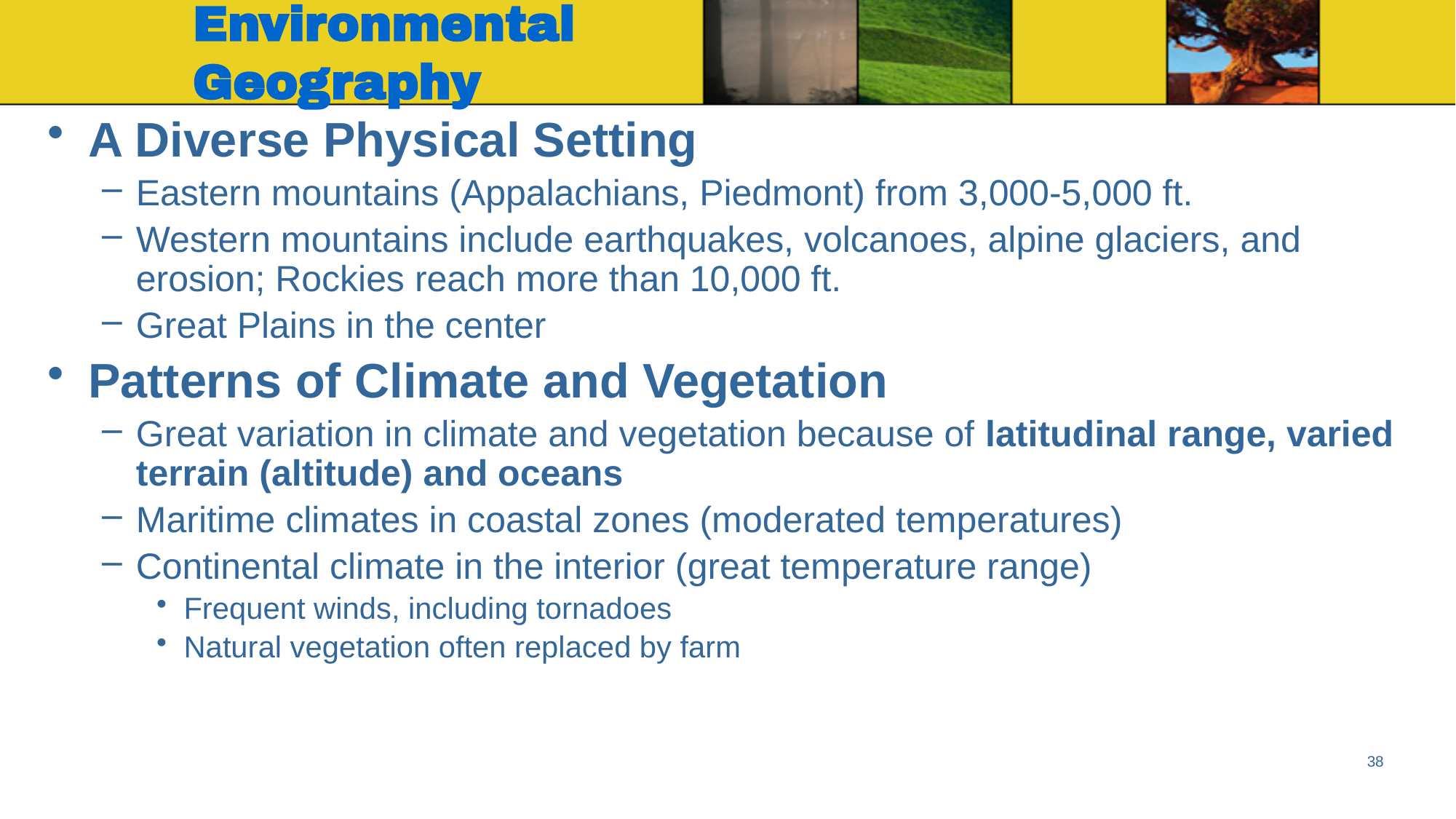

# Environmental Geography
A Diverse Physical Setting
Eastern mountains (Appalachians, Piedmont) from 3,000-5,000 ft.
Western mountains include earthquakes, volcanoes, alpine glaciers, and erosion; Rockies reach more than 10,000 ft.
Great Plains in the center
Patterns of Climate and Vegetation
Great variation in climate and vegetation because of latitudinal range, varied terrain (altitude) and oceans
Maritime climates in coastal zones (moderated temperatures)
Continental climate in the interior (great temperature range)
Frequent winds, including tornadoes
Natural vegetation often replaced by farm
38